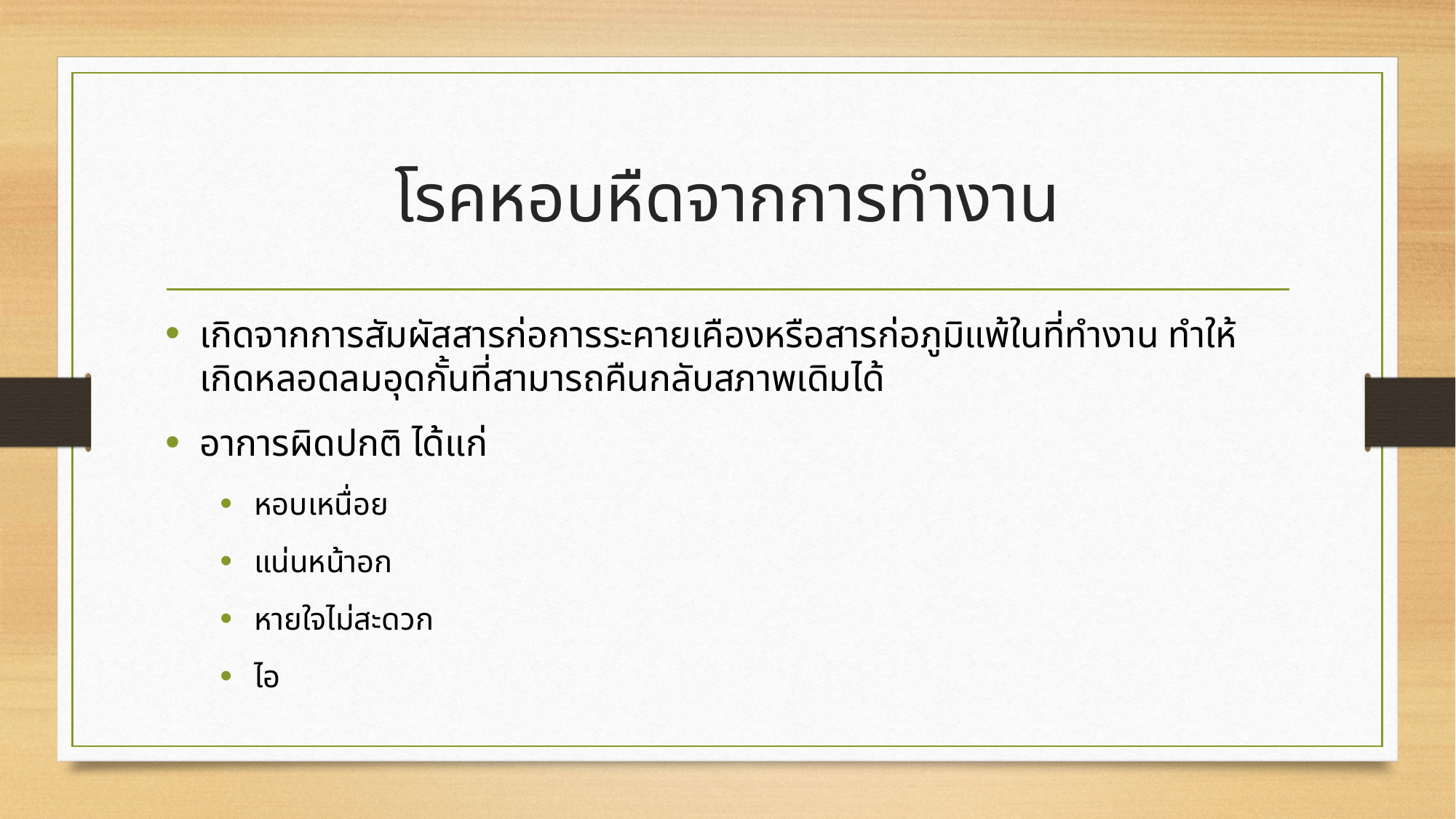

# โรคหอบหืดจากการทำงาน
เกิดจากการสัมผัสสารก่อการระคายเคืองหรือสารก่อภูมิแพ้ในที่ทำงาน ทำให้เกิดหลอดลมอุดกั้นที่สามารถคืนกลับสภาพเดิมได้
อาการผิดปกติ ได้แก่
หอบเหนื่อย
แน่นหน้าอก
หายใจไม่สะดวก
ไอ